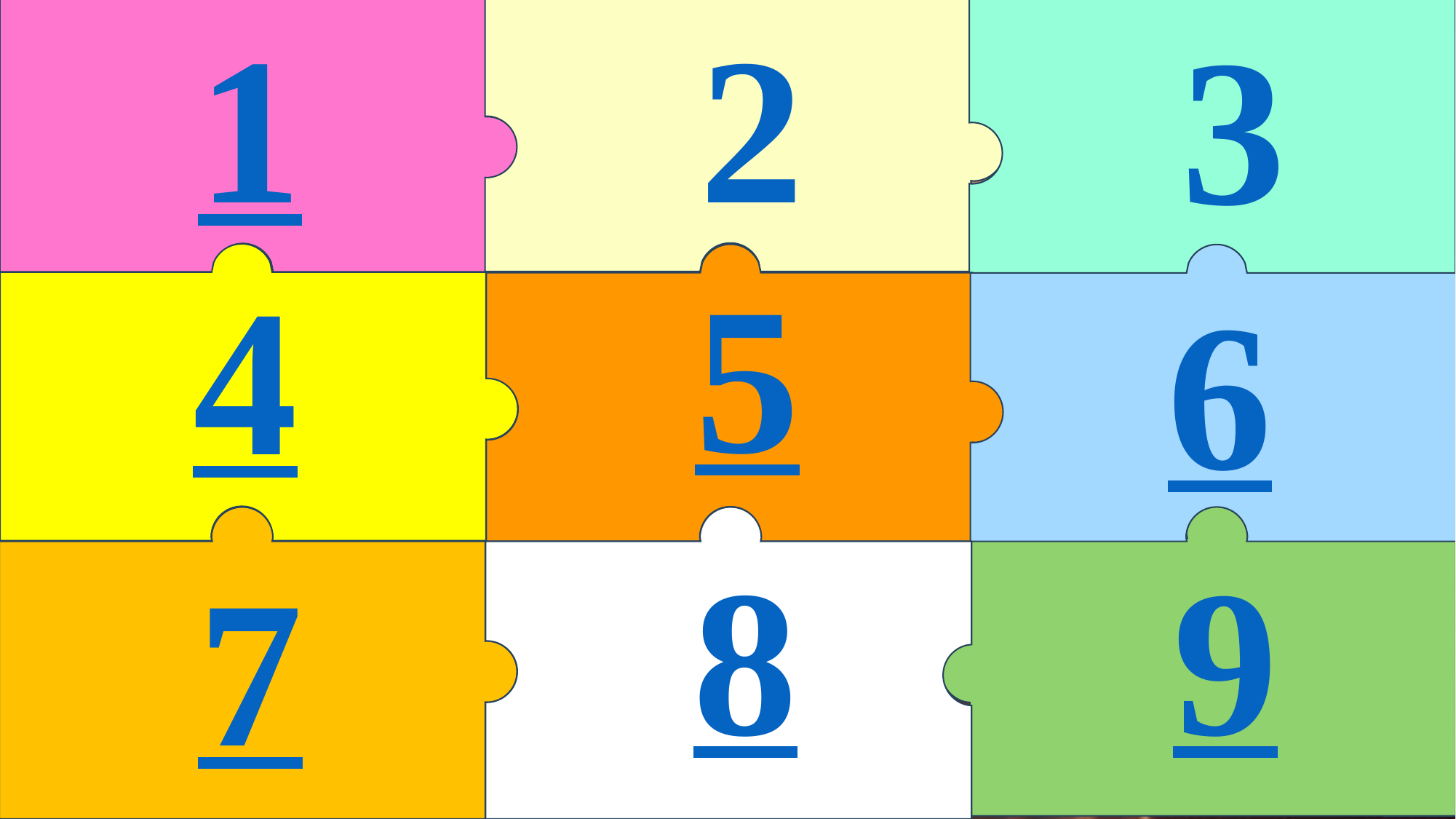

2
1
3

Lạy Cha, xin gìn giữ các môn đệ trong danh Cha.
5
4

6

8
9
7